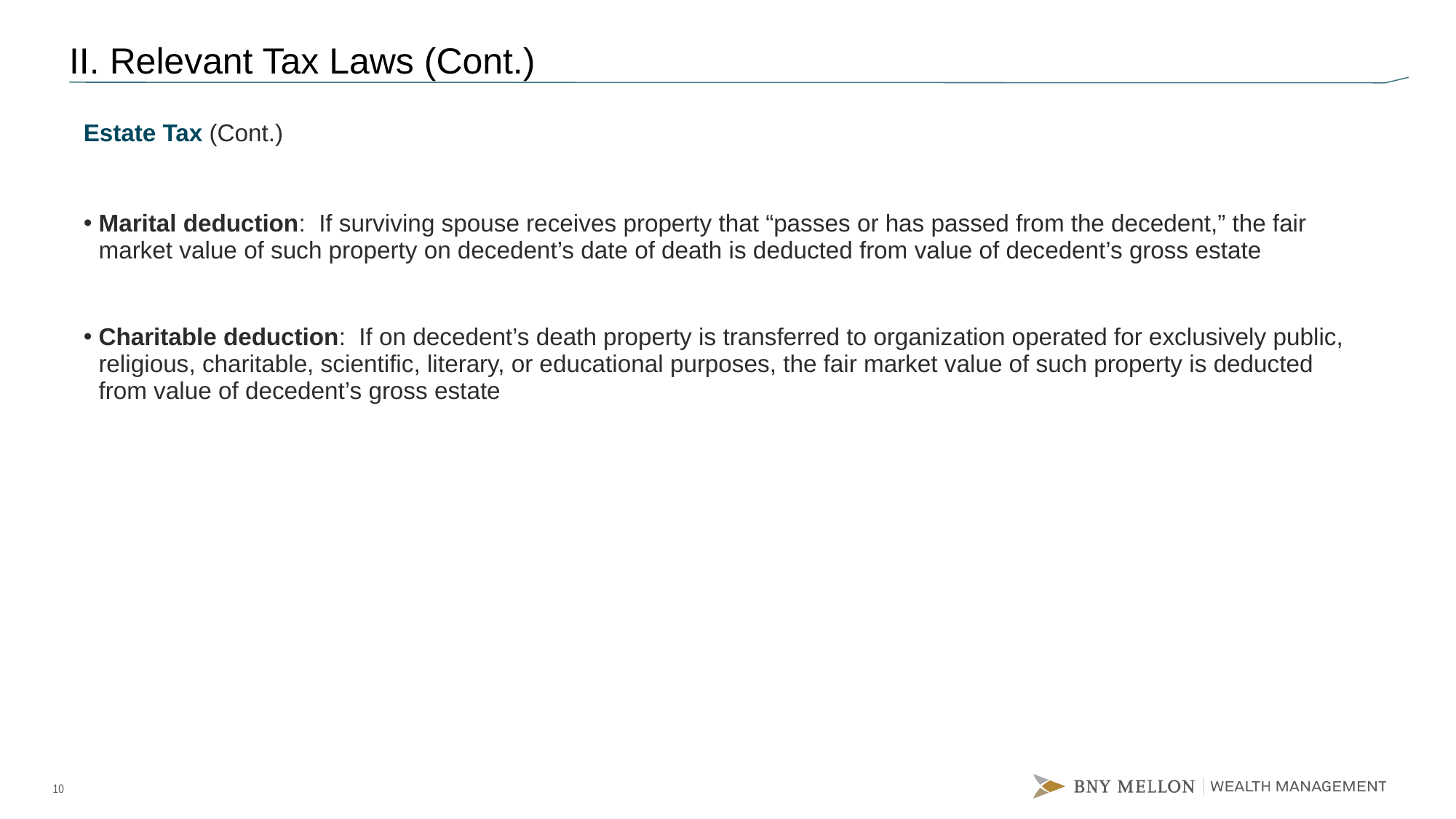

# II. Relevant Tax Laws (Cont.)
Estate Tax (Cont.)

Marital deduction:  If surviving spouse receives property that “passes or has passed from the decedent,” the fair market value of such property on decedent’s date of death is deducted from value of decedent’s gross estate

Charitable deduction:  If on decedent’s death property is transferred to organization operated for exclusively public, religious, charitable, scientific, literary, or educational purposes, the fair market value of such property is deducted from value of decedent’s gross estate